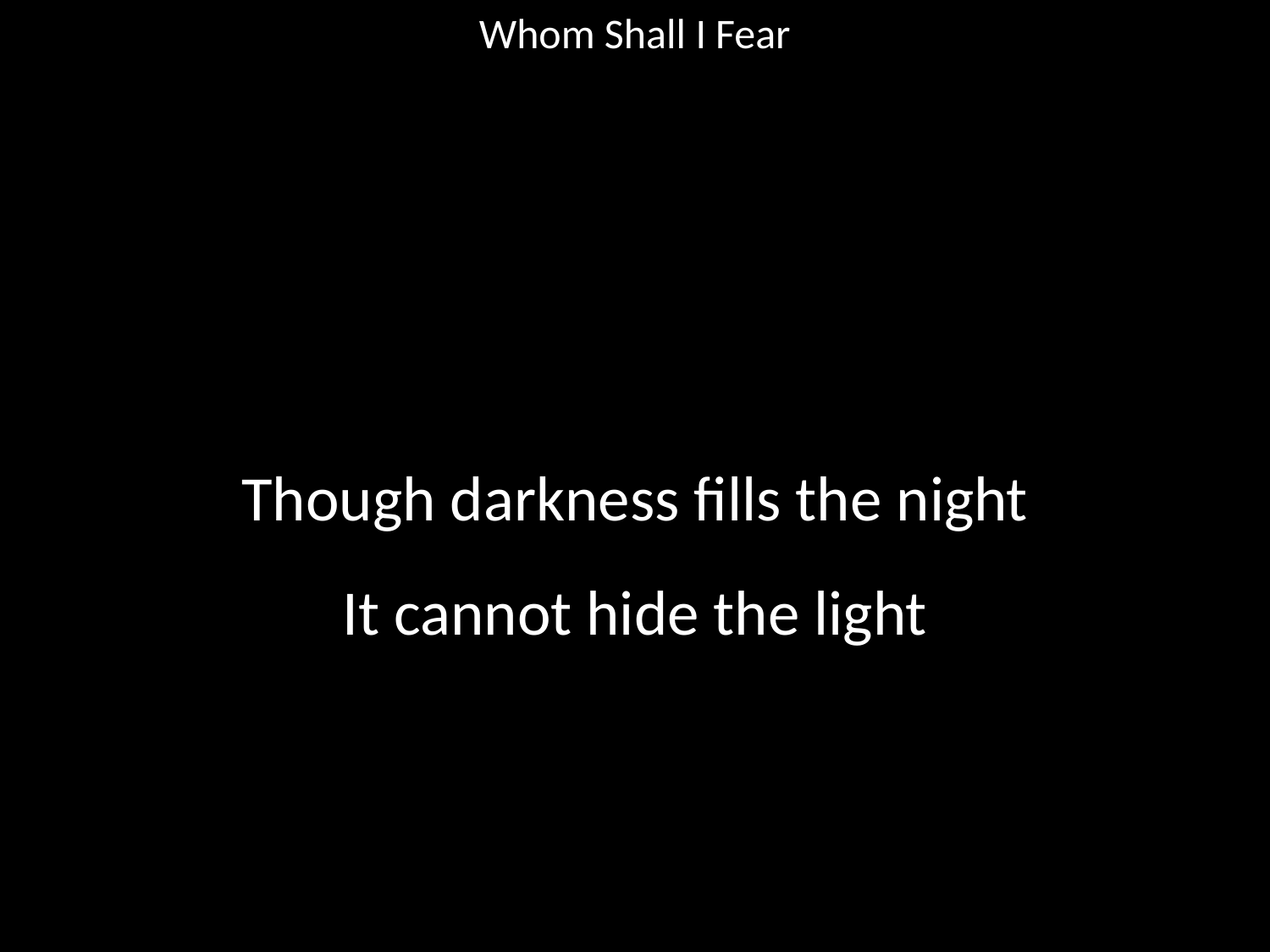

Whom Shall I Fear
#
Though darkness fills the night
It cannot hide the light